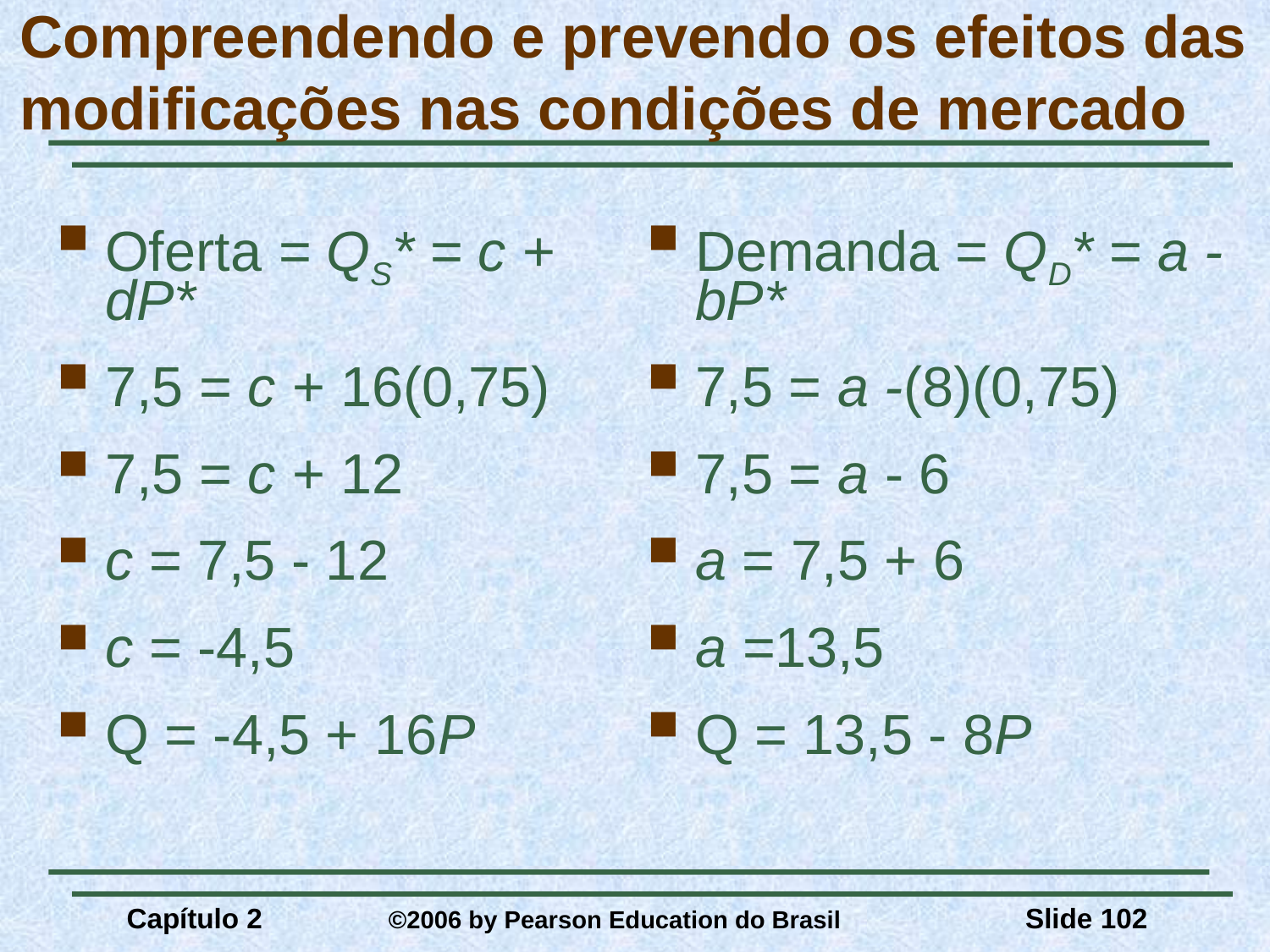

# Compreendendo e prevendo os efeitos das modificações nas condições de mercado
Oferta = QS* = c + dP*
7,5 = c + 16(0,75)
7,5 = c + 12
c = 7,5 - 12
c = -4,5
Q = -4,5 + 16P
Demanda = QD* = a -bP*
7,5 = a -(8)(0,75)
7,5 = a - 6
a = 7,5 + 6
a =13,5
Q = 13,5 - 8P

Capítulo 2	 ©2006 by Pearson Education do Brasil
Slide 102